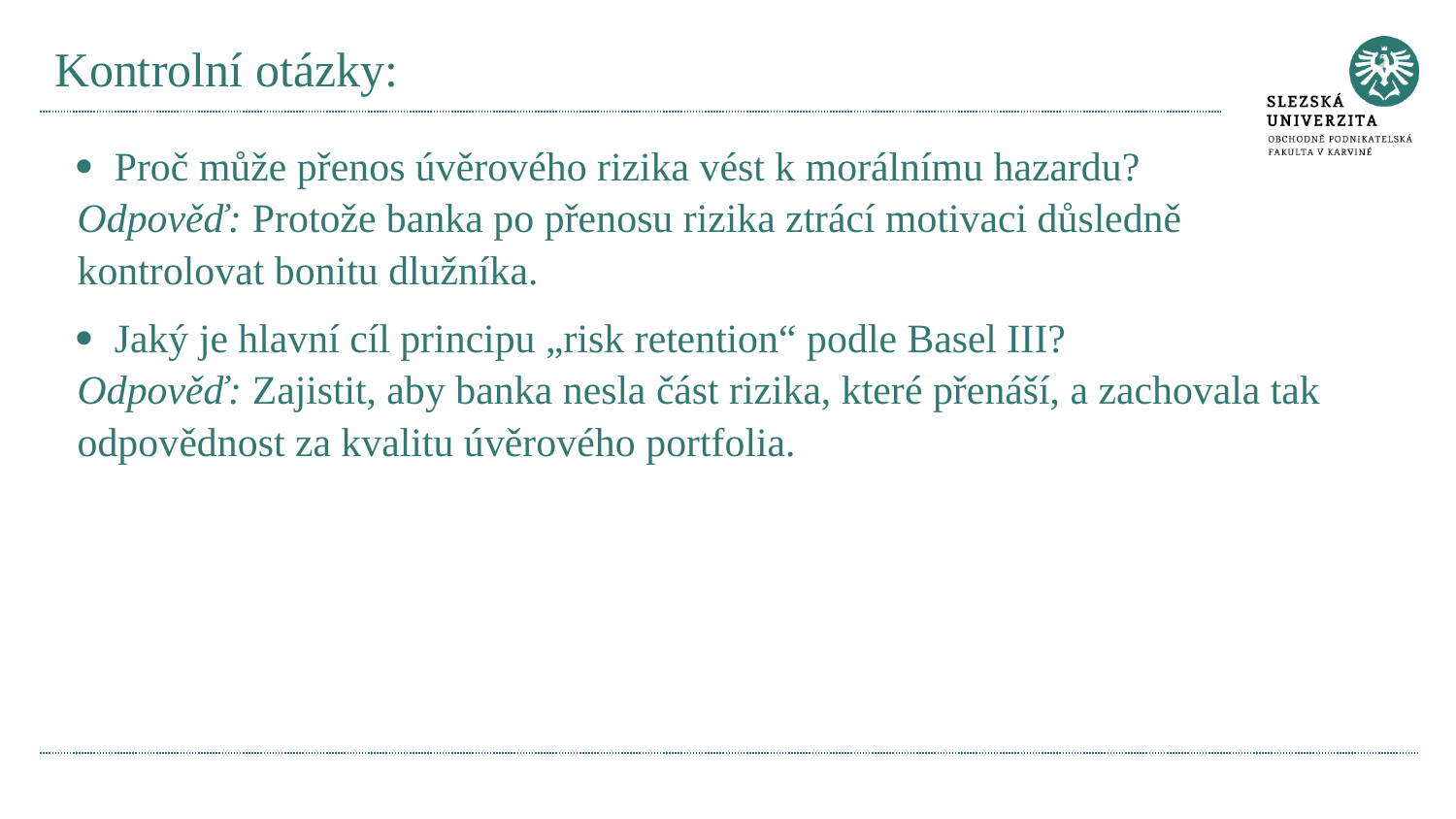

# Kontrolní otázky:
•  Proč může přenos úvěrového rizika vést k morálnímu hazardu?
Odpověď: Protože banka po přenosu rizika ztrácí motivaci důsledně kontrolovat bonitu dlužníka.
•  Jaký je hlavní cíl principu „risk retention“ podle Basel III?
Odpověď: Zajistit, aby banka nesla část rizika, které přenáší, a zachovala tak odpovědnost za kvalitu úvěrového portfolia.